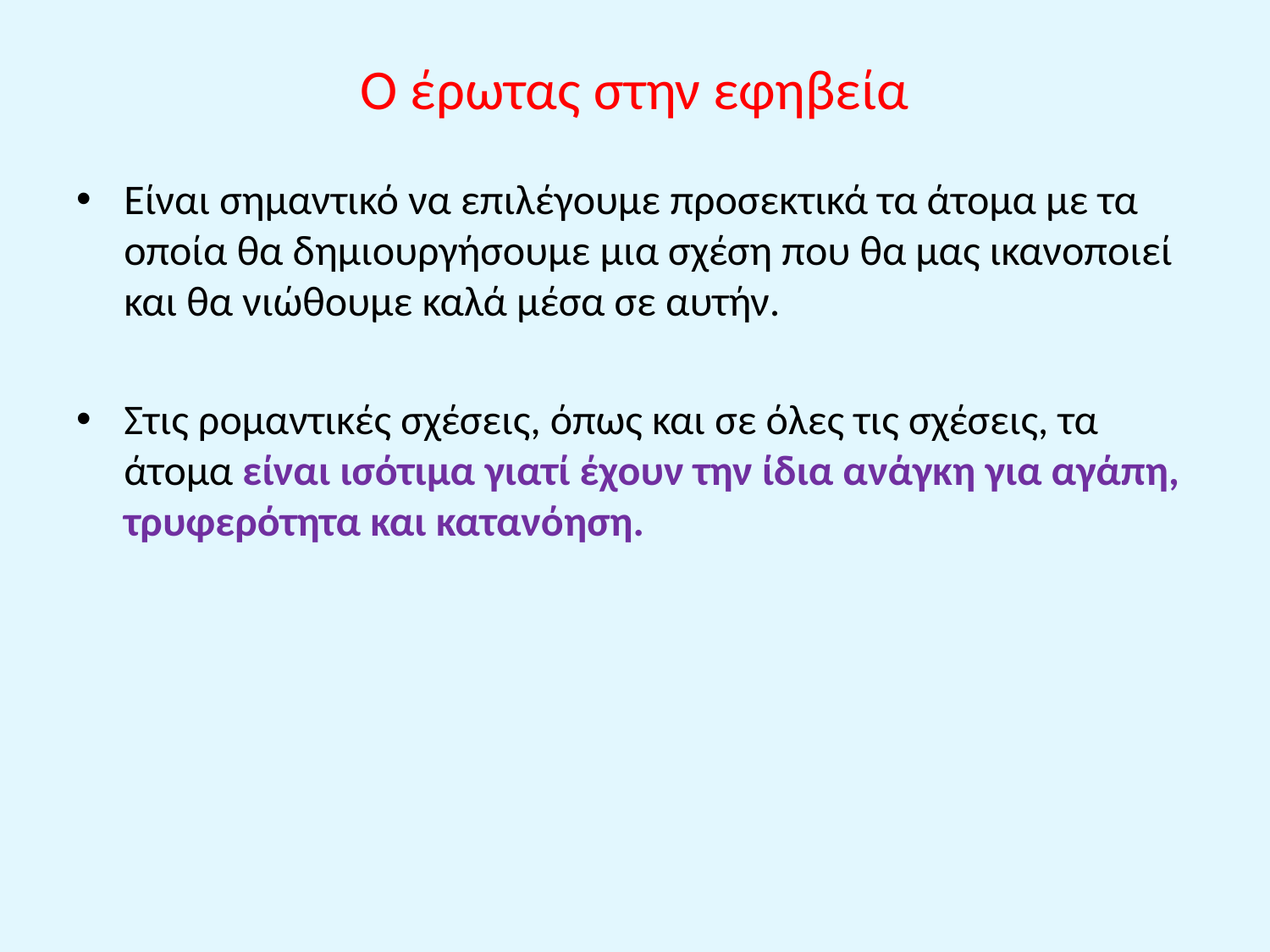

# Ο έρωτας στην εφηβεία
Είναι σημαντικό να επιλέγουμε προσεκτικά τα άτομα με τα οποία θα δημιουργήσουμε μια σχέση που θα μας ικανοποιεί και θα νιώθουμε καλά μέσα σε αυτήν.

Στις ρομαντικές σχέσεις, όπως και σε όλες τις σχέσεις, τα άτομα είναι ισότιμα γιατί έχουν την ίδια ανάγκη για αγάπη, τρυφερότητα και κατανόηση.